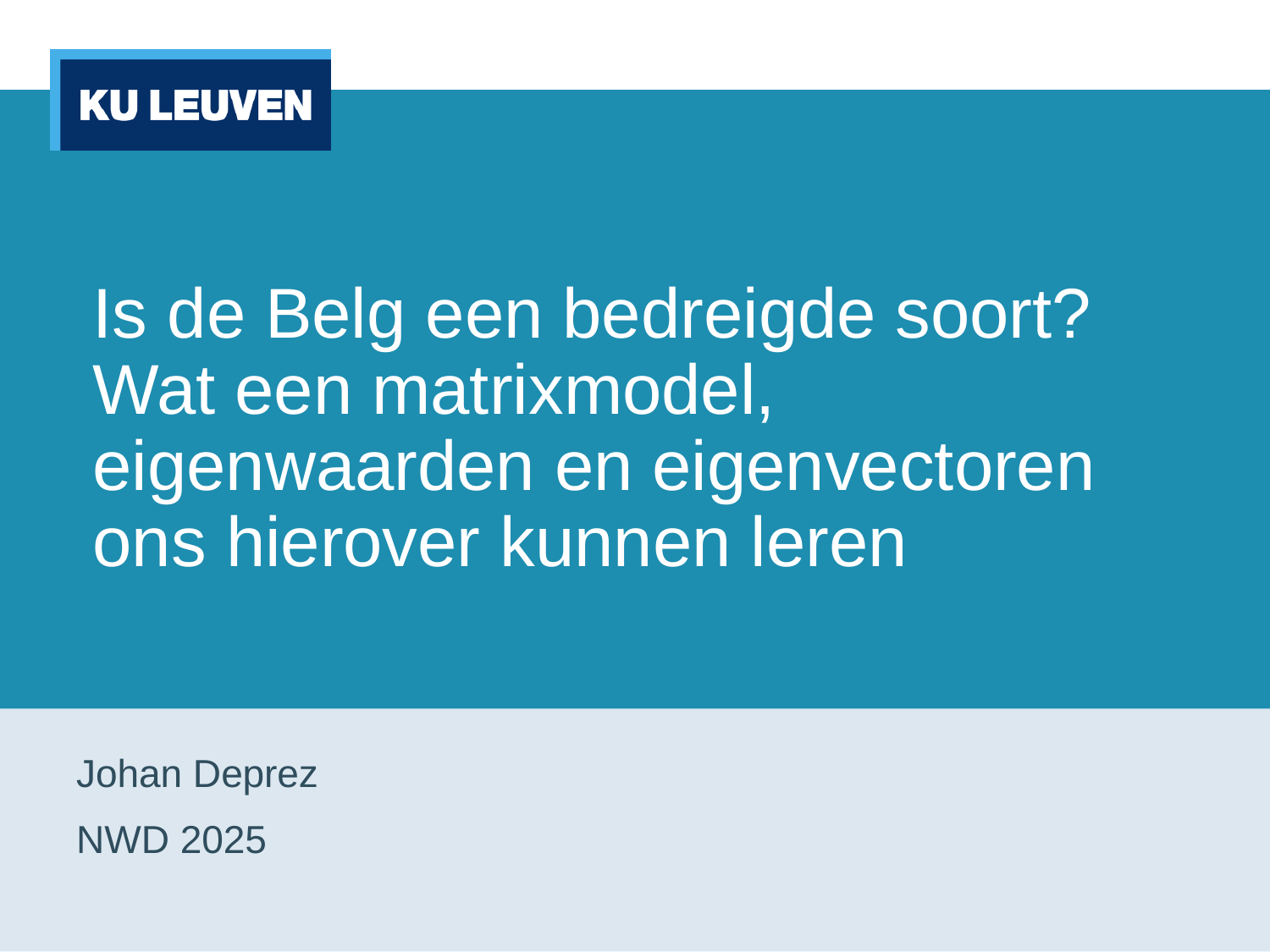

# Is de Belg een bedreigde soort? Wat een matrixmodel, eigenwaarden en eigenvectoren ons hierover kunnen leren
Johan Deprez
NWD 2025